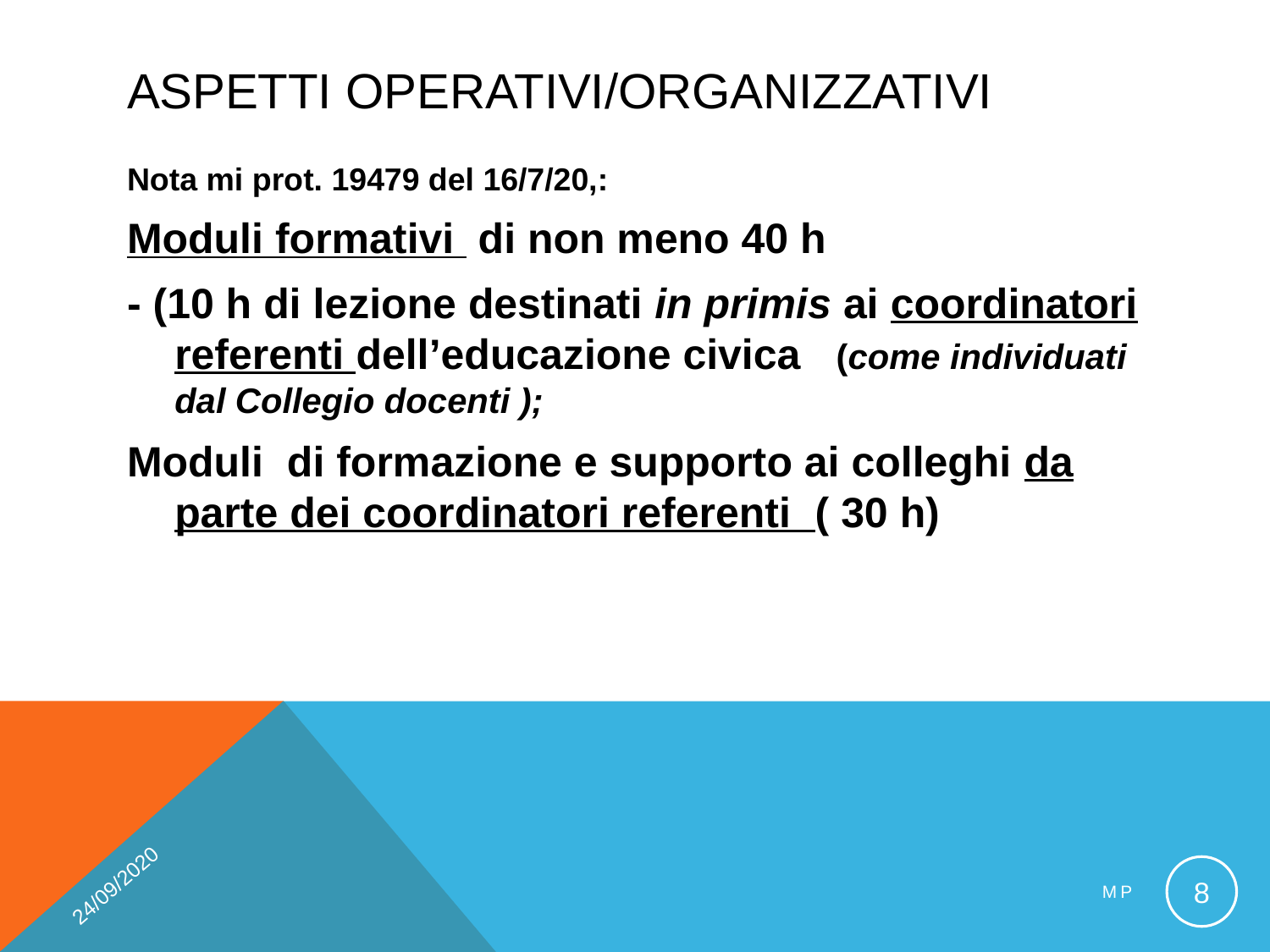

# Aspetti operativi/organizzativi
Nota mi prot. 19479 del 16/7/20,:
Moduli formativi  di non meno 40 h
- (10 h di lezione destinati in primis ai coordinatori referenti dell’educazione civica   (come individuati dal Collegio docenti );
Moduli  di formazione e supporto ai colleghi da parte dei coordinatori referenti  ( 30 h)
24/09/2020
8
MP